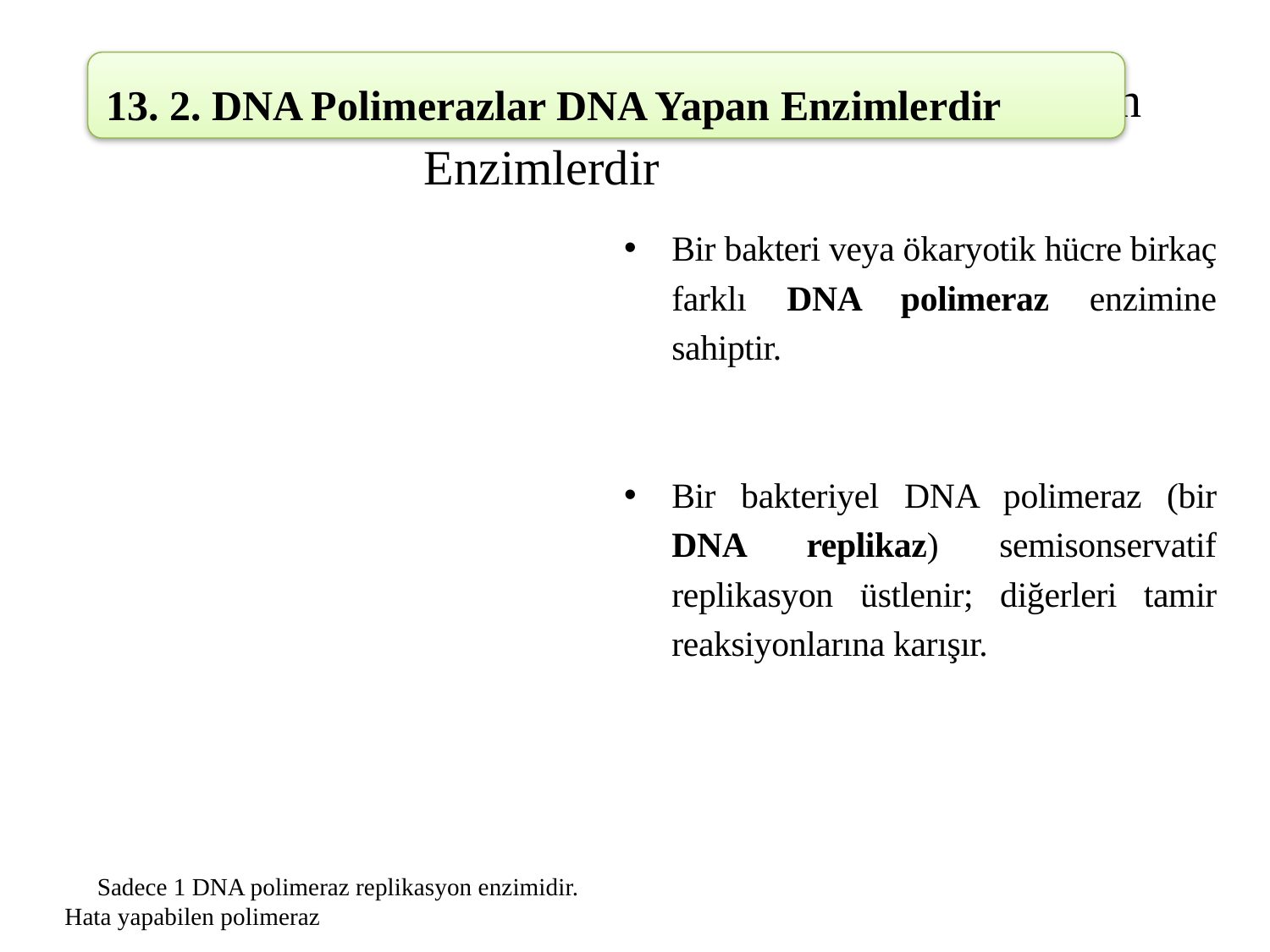

13. 2. DNA Polimerazlar DNA Yapan Enzimlerdir
13.2	 DNA Polimerazlar DNA Yapan Enzimlerdir

Bir bakteri veya ökaryotik hücre birkaç farklı DNA polimeraz enzimine sahiptir.

Bir bakteriyel DNA polimeraz (bir DNA replikaz) semisonservatif replikasyon üstlenir; diğerleri tamir reaksiyonlarına karışır.
Sadece 1 DNA polimeraz replikasyon enzimidir.
Hata yapabilen polimeraz
7